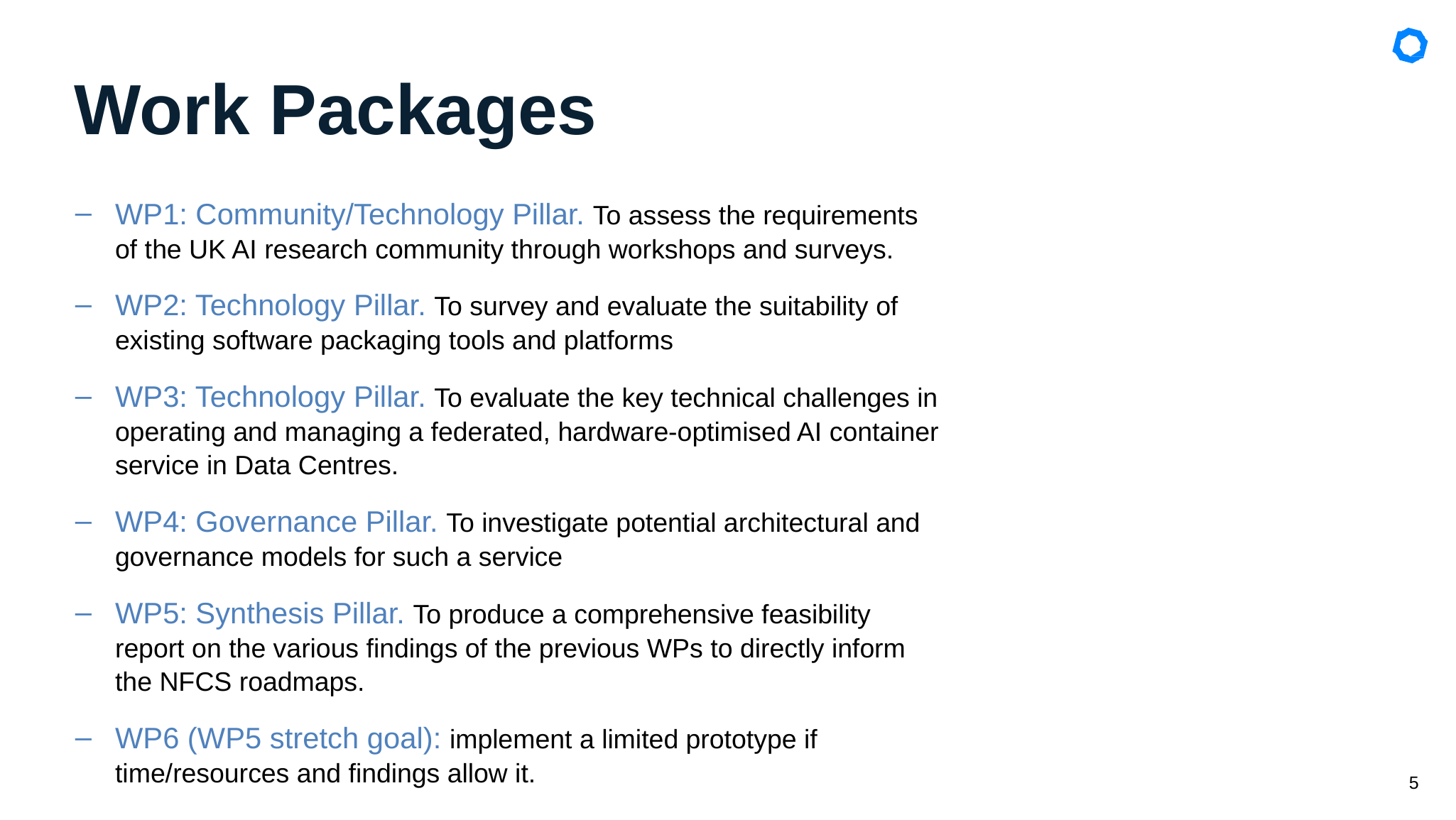

# Work Packages
WP1: Community/Technology Pillar. To assess the requirements of the UK AI research community through workshops and surveys.
WP2: Technology Pillar. To survey and evaluate the suitability of existing software packaging tools and platforms
WP3: Technology Pillar. To evaluate the key technical challenges in operating and managing a federated, hardware-optimised AI container service in Data Centres.
WP4: Governance Pillar. To investigate potential architectural and governance models for such a service
WP5: Synthesis Pillar. To produce a comprehensive feasibility report on the various findings of the previous WPs to directly inform the NFCS roadmaps.
WP6 (WP5 stretch goal): implement a limited prototype if time/resources and findings allow it.
5